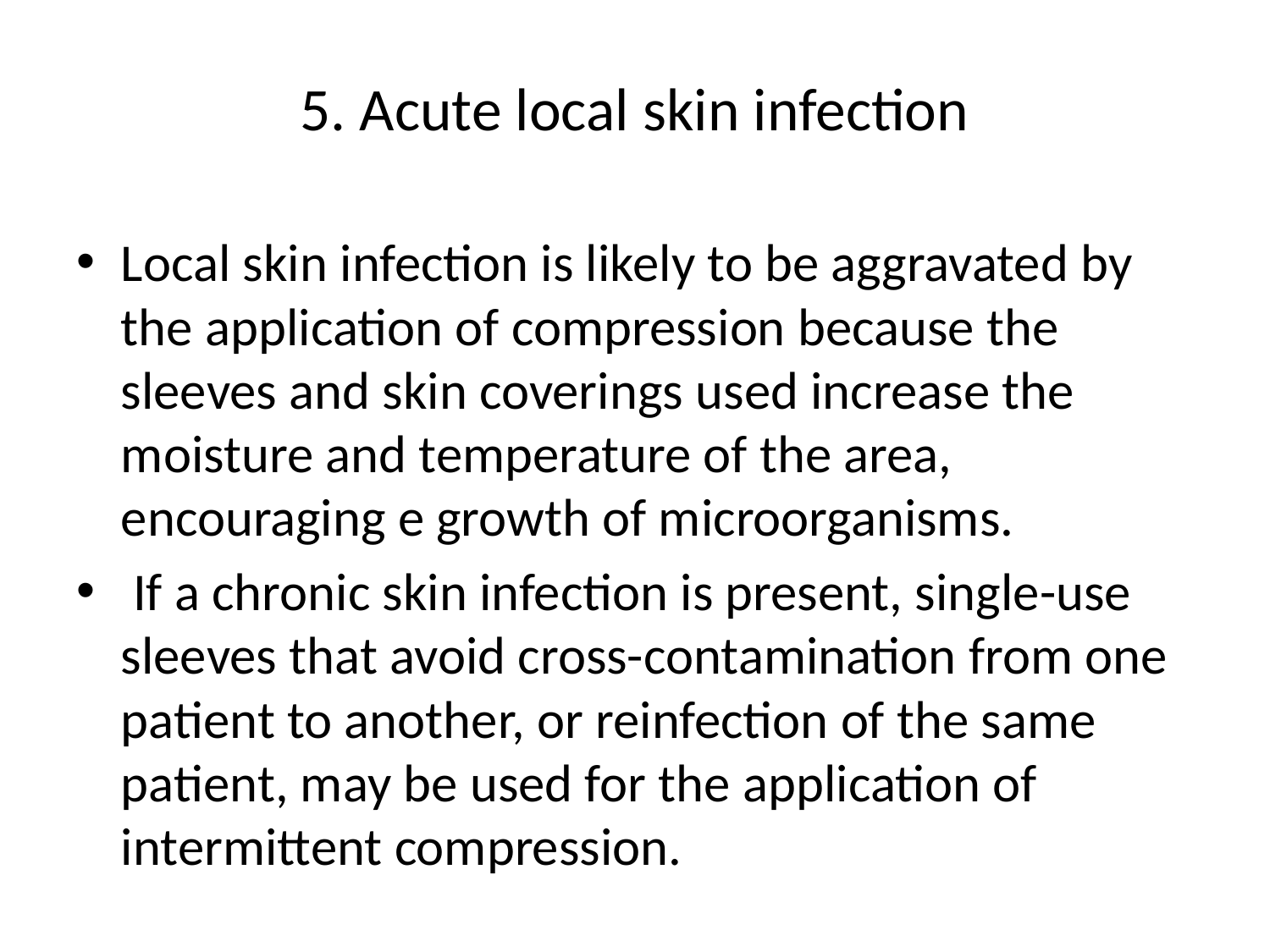

# 5. Acute local skin infection

Local skin infection is likely to be aggravated by the application of compression because the sleeves and skin coverings used increase the moisture and temperature of the area, encouraging e growth of microorganisms.
 If a chronic skin infection is present, single-use sleeves that avoid cross-contamination from one patient to another, or reinfection of the same patient, may be used for the application of intermittent compression.